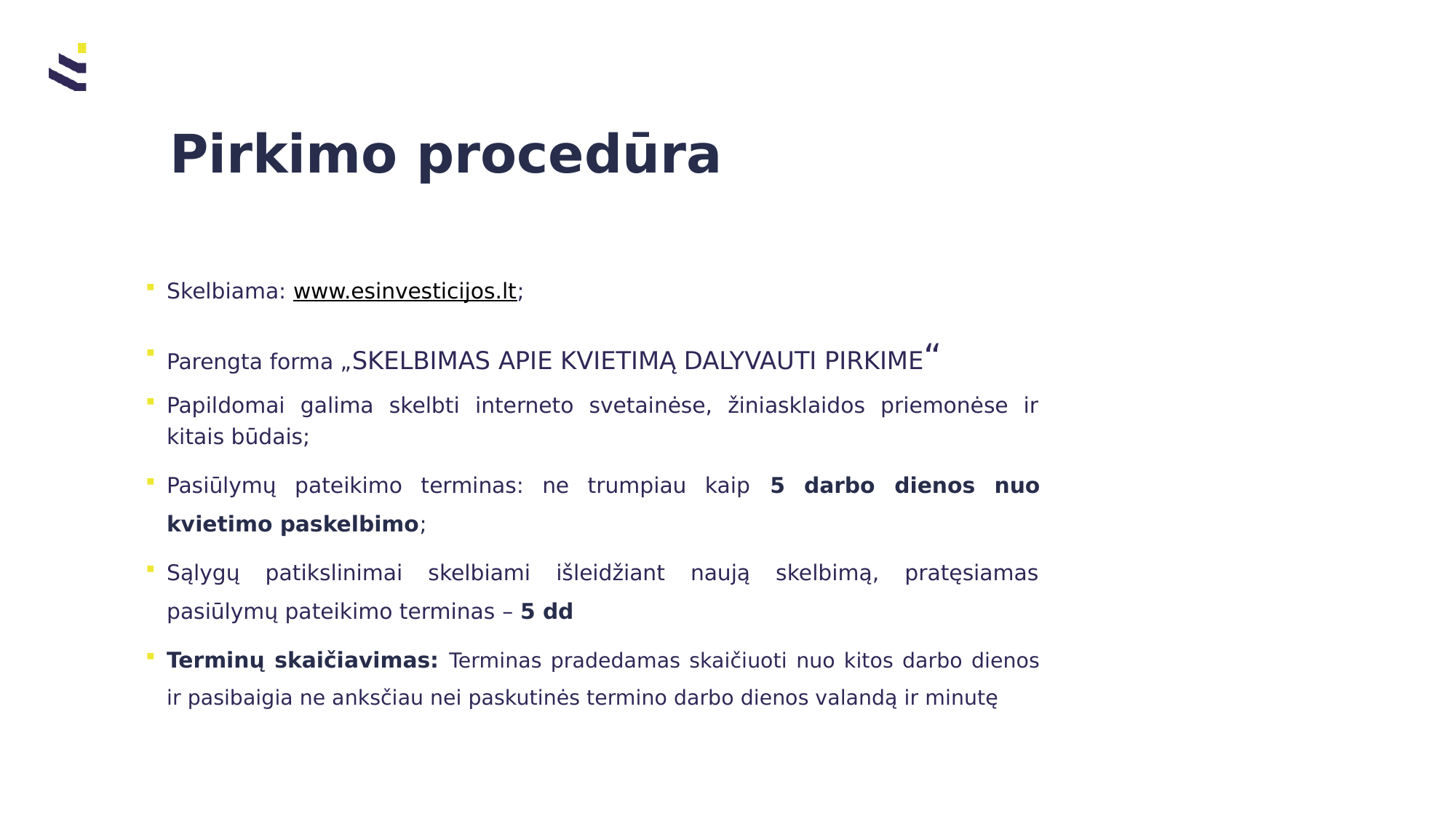

# Pirkimo procedūra

Skelbiama: www.esinvesticijos.lt;
Parengta forma „SKELBIMAS APIE KVIETIMĄ DALYVAUTI PIRKIME“
Papildomai galima skelbti interneto svetainėse, žiniasklaidos priemonėse ir kitais būdais;
Pasiūlymų pateikimo terminas: ne trumpiau kaip 5 darbo dienos nuo kvietimo paskelbimo;
Sąlygų patikslinimai skelbiami išleidžiant naują skelbimą, pratęsiamas pasiūlymų pateikimo terminas – 5 dd
Terminų skaičiavimas: Terminas pradedamas skaičiuoti nuo kitos darbo dienos ir pasibaigia ne anksčiau nei paskutinės termino darbo dienos valandą ir minutę